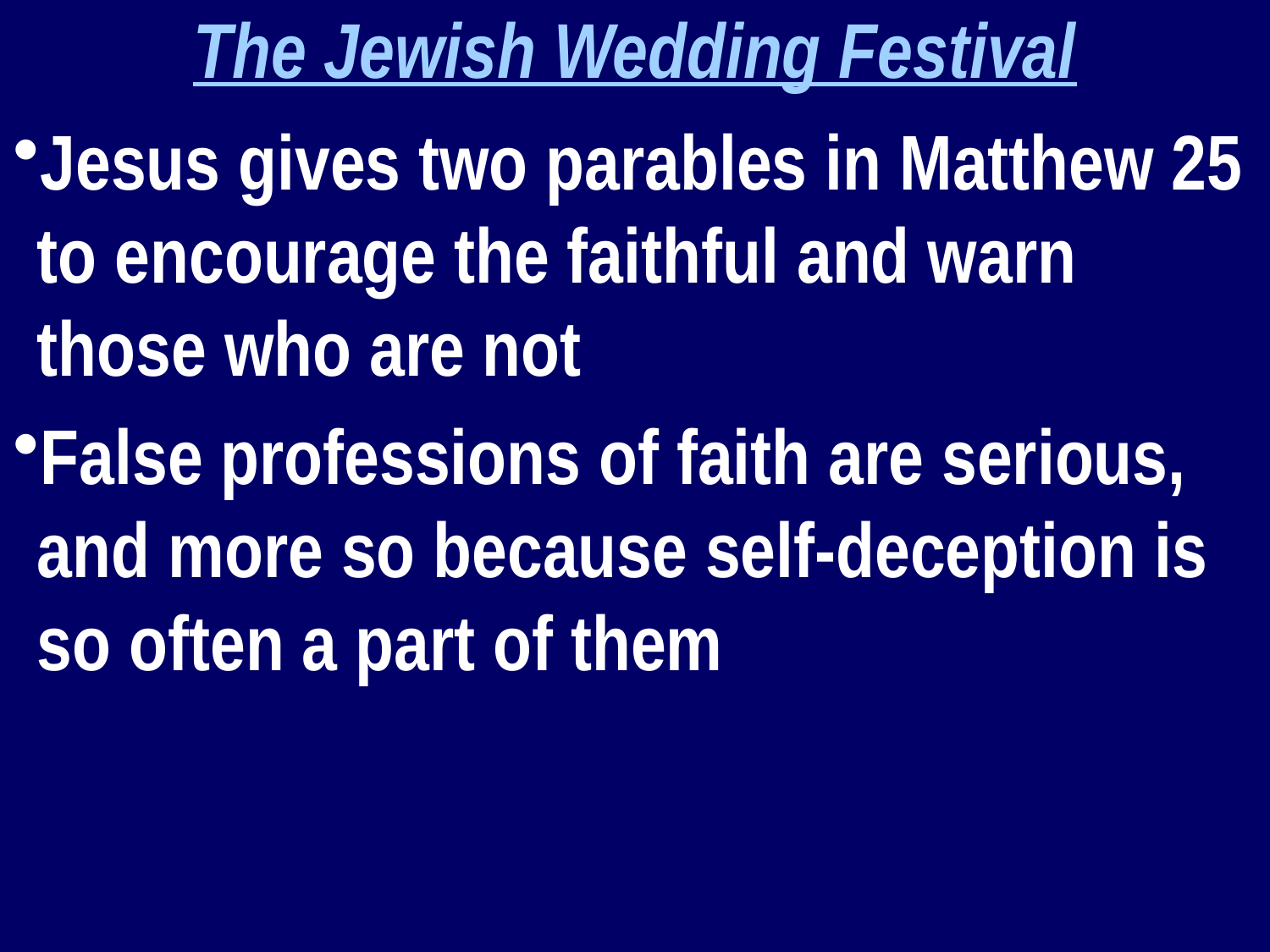

The Jewish Wedding Festival
Jesus gives two parables in Matthew 25 to encourage the faithful and warn those who are not
False professions of faith are serious, and more so because self-deception is so often a part of them